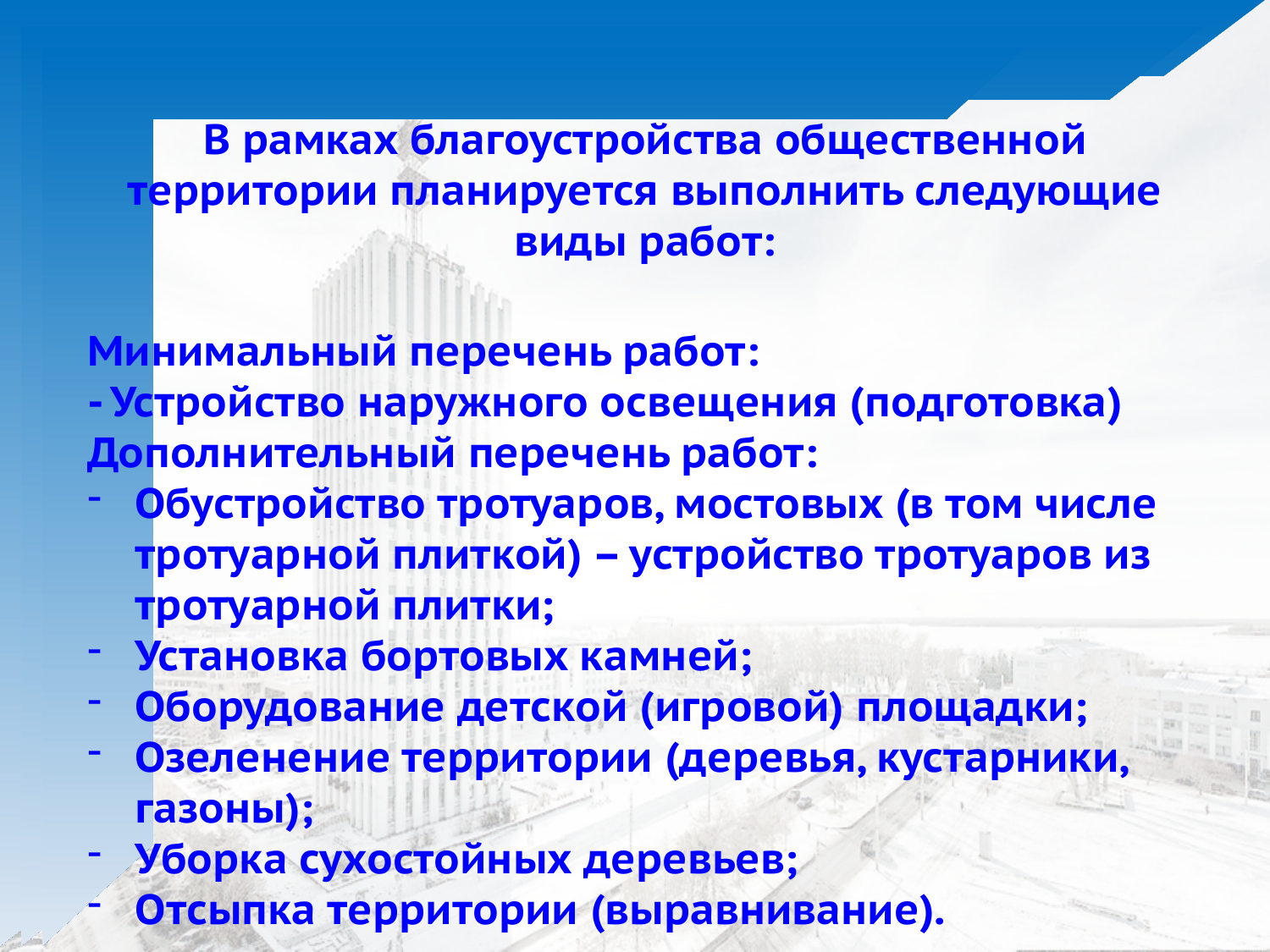

В рамках благоустройства общественной территории планируется выполнить следующие виды работ:

Минимальный перечень работ:
- Устройство наружного освещения (подготовка)
Дополнительный перечень работ:
Обустройство тротуаров, мостовых (в том числе тротуарной плиткой) – устройство тротуаров из тротуарной плитки;
Установка бортовых камней;
Оборудование детской (игровой) площадки;
Озеленение территории (деревья, кустарники, газоны);
Уборка сухостойных деревьев;
Отсыпка территории (выравнивание).